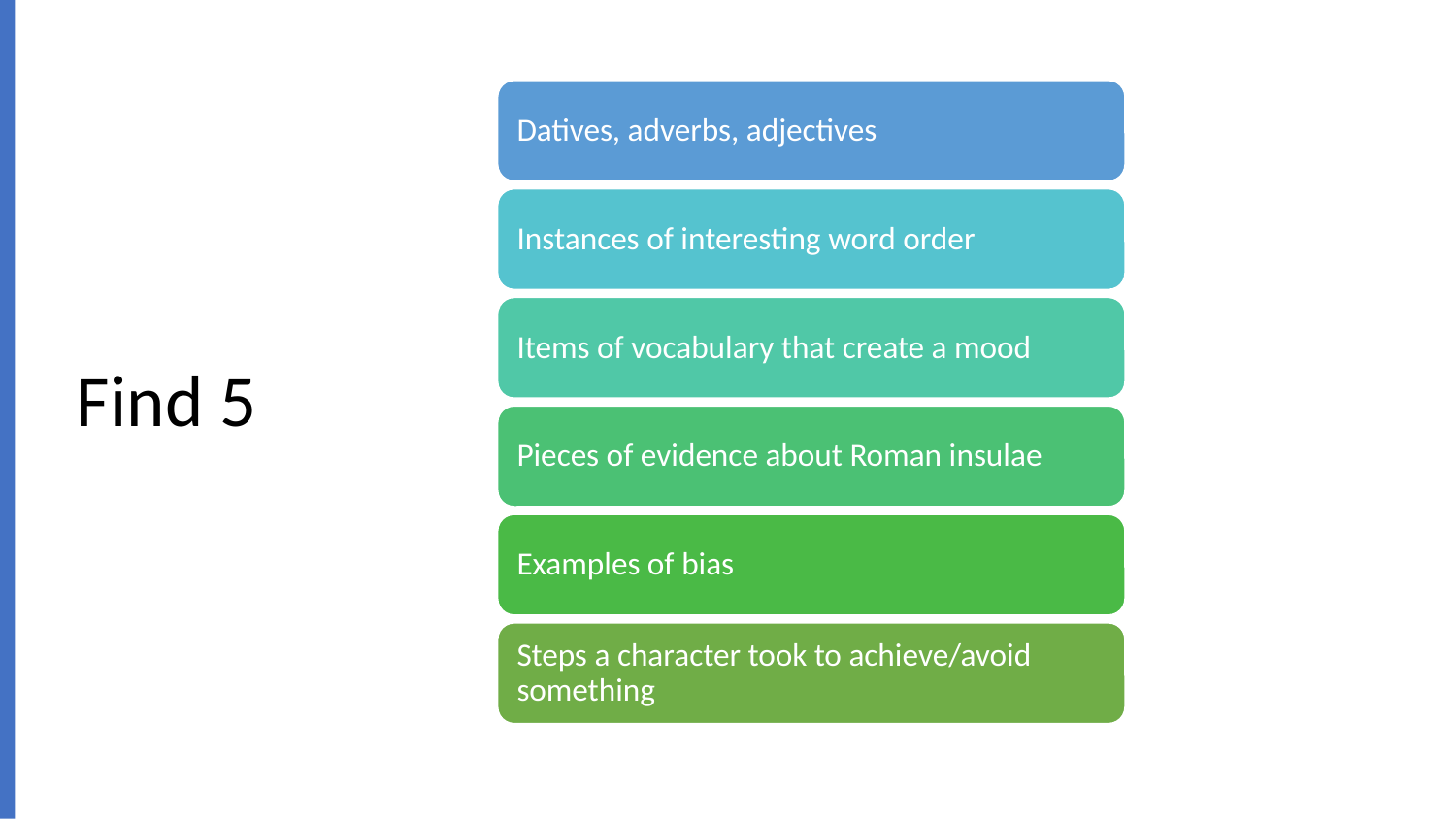

Datives, adverbs, adjectives
Instances of interesting word order
Items of vocabulary that create a mood
Pieces of evidence about Roman insulae
Examples of bias
Steps a character took to achieve/avoid something
# Find 5